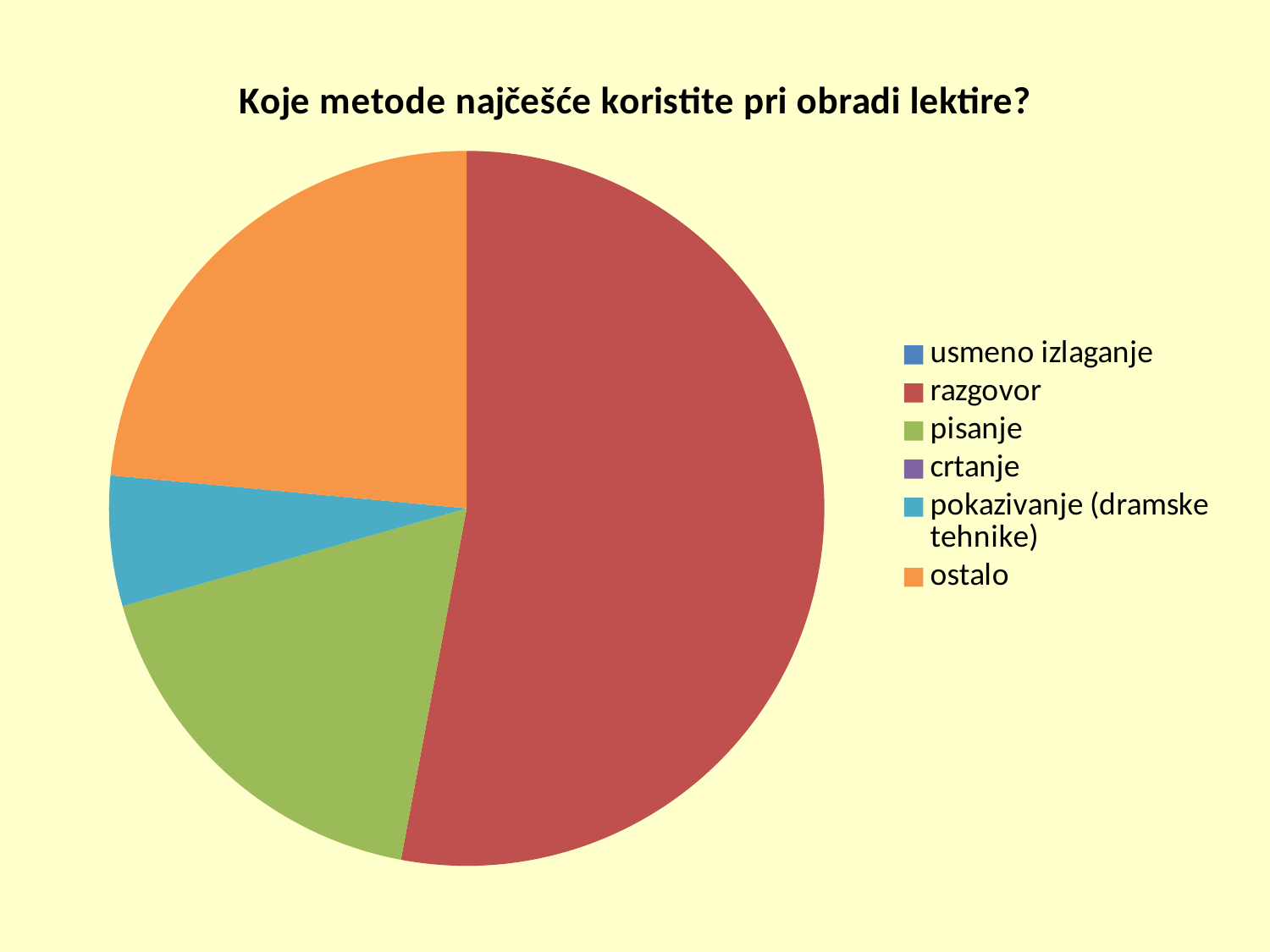

### Chart:

| Category | Koje metode najčešće koristite pri obradi lektire? |
|---|---|
| usmeno izlaganje | 0.0 |
| razgovor | 9.0 |
| pisanje | 3.0 |
| crtanje | 0.0 |
| pokazivanje (dramske tehnike) | 1.0 |
| ostalo | 4.0 |